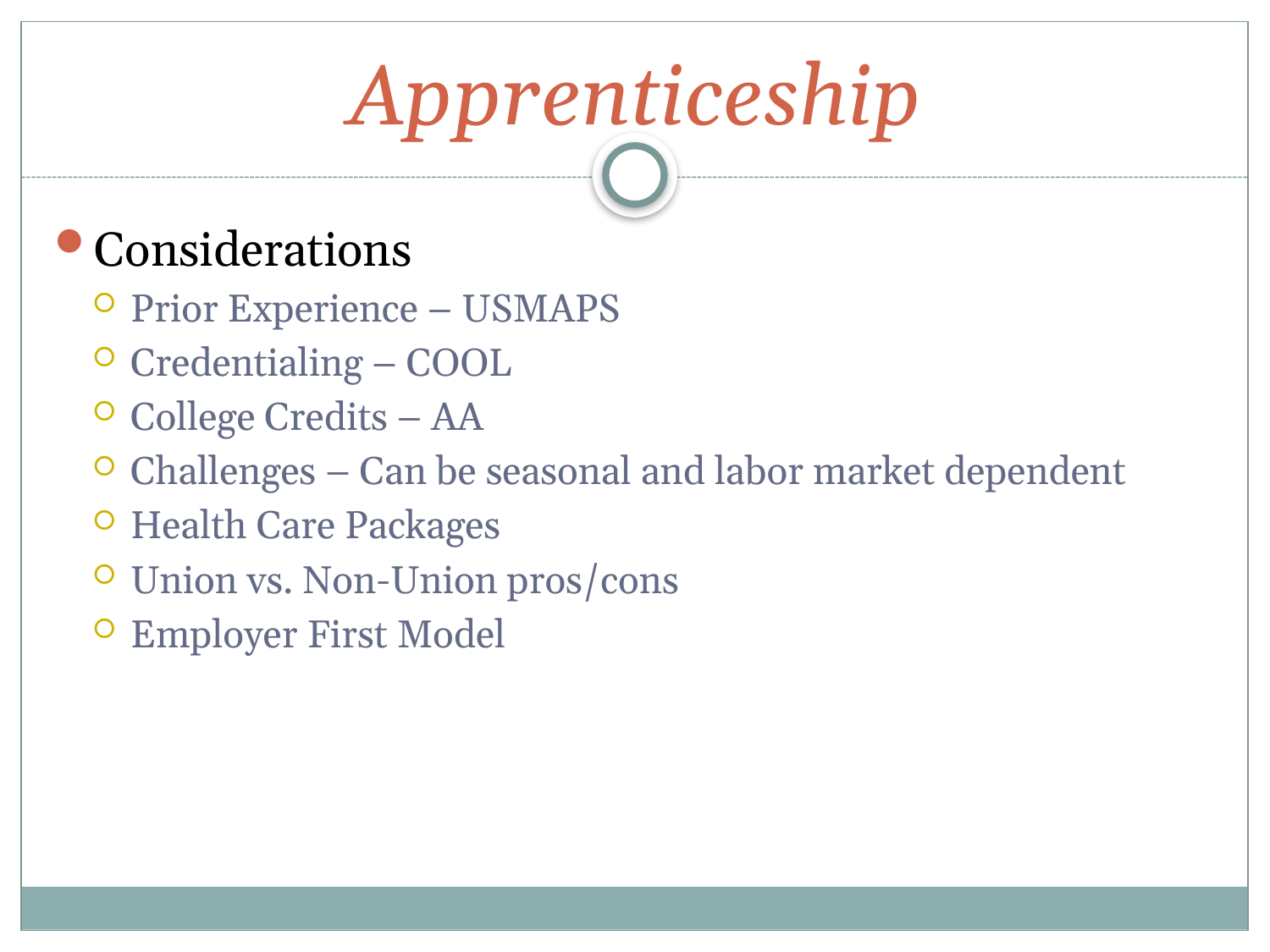

Apprenticeship
Considerations
Prior Experience – USMAPS
Credentialing – COOL
College Credits – AA
Challenges – Can be seasonal and labor market dependent
Health Care Packages
Union vs. Non-Union pros/cons
Employer First Model